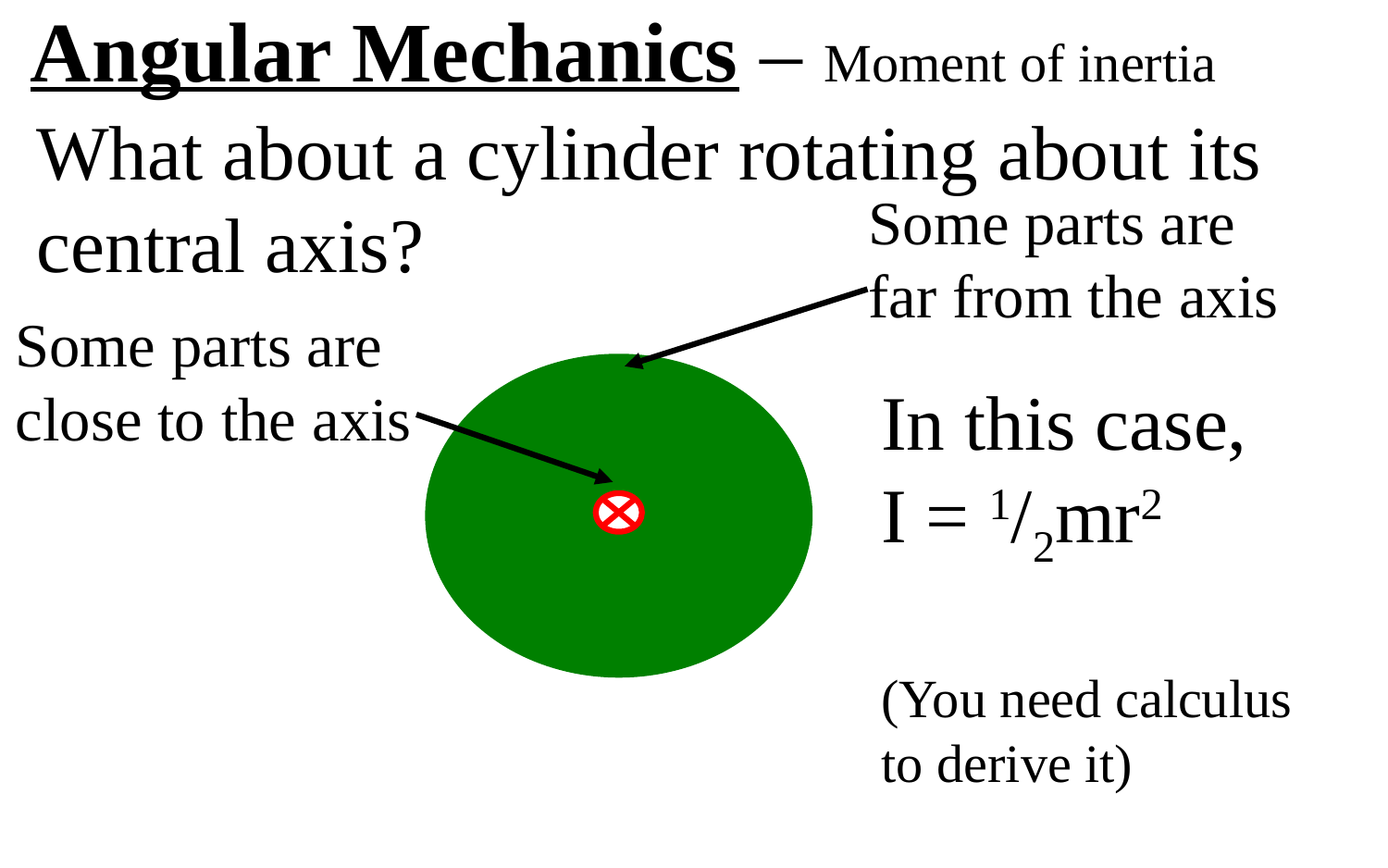

Angular Mechanics – Moment of inertia
What about a cylinder rotating about its central axis?
Some parts are
far from the axis

Some parts are
close to the axis

In this case,
I = 1/2mr2

(You need calculus to derive it)